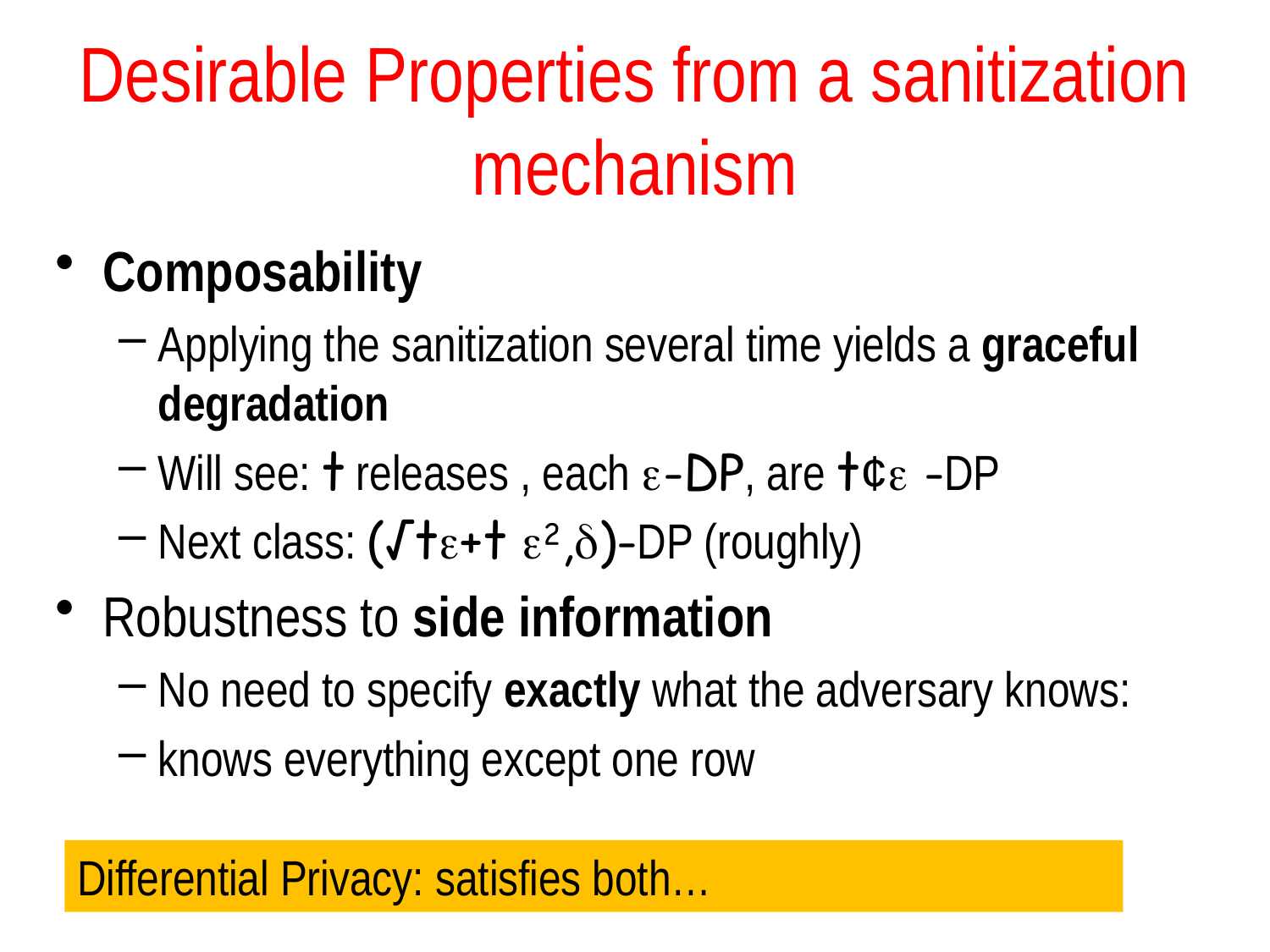

# Desirable Properties from a sanitization mechanism
Composability
Applying the sanitization several time yields a graceful degradation
Will see: t releases , each ε-DP, are t¢ε -DP
Next class: (√tε+t ε2,δ)-DP (roughly)
Robustness to side information
No need to specify exactly what the adversary knows:
knows everything except one row

Differential Privacy: satisfies both…